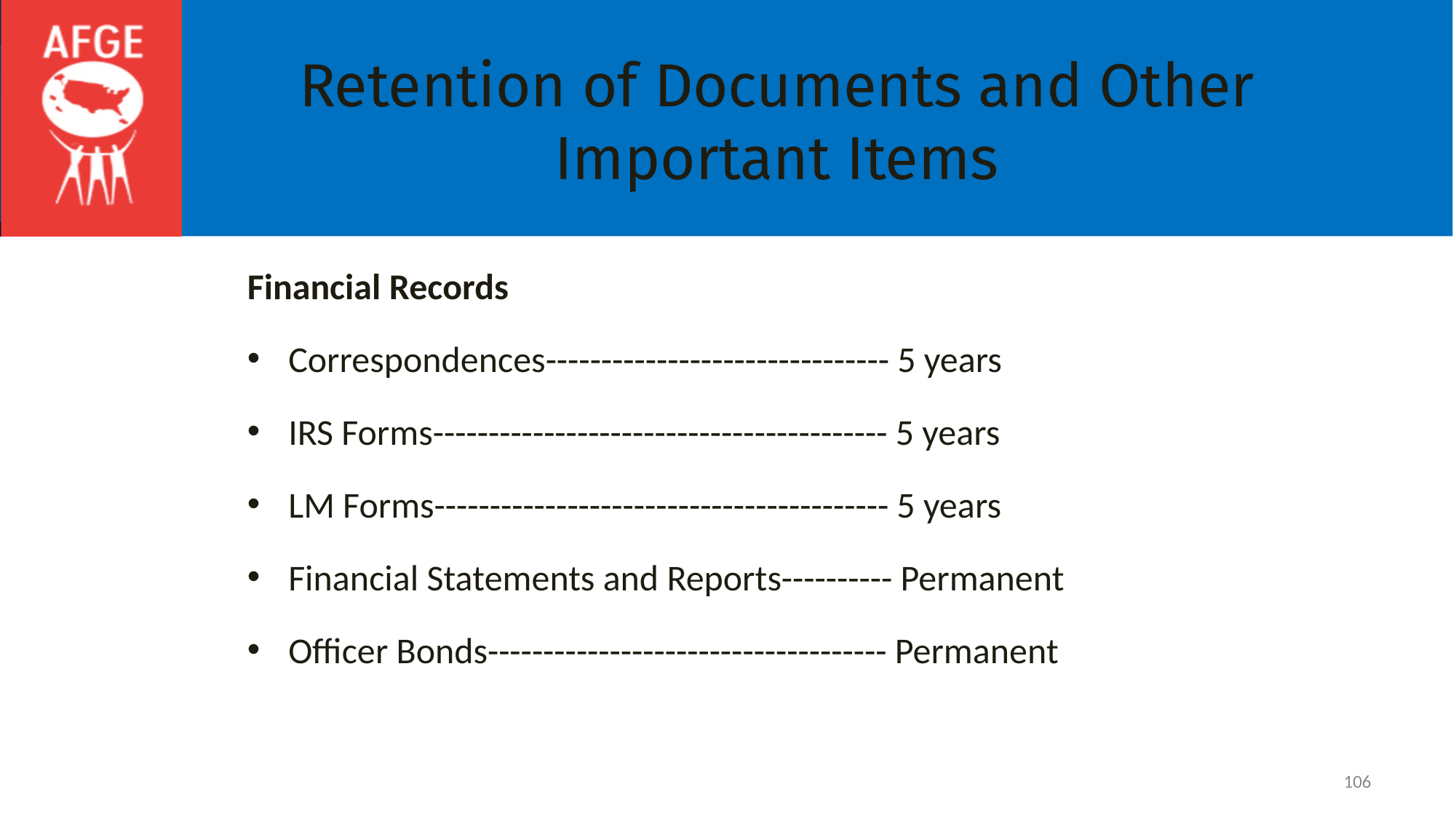

# Retention of Documents and Other Important Items
Financial Records
Correspondences------------------------------- 5 years
IRS Forms----------------------------------------- 5 years
LM Forms----------------------------------------- 5 years
Financial Statements and Reports---------- Permanent
Officer Bonds------------------------------------ Permanent

106